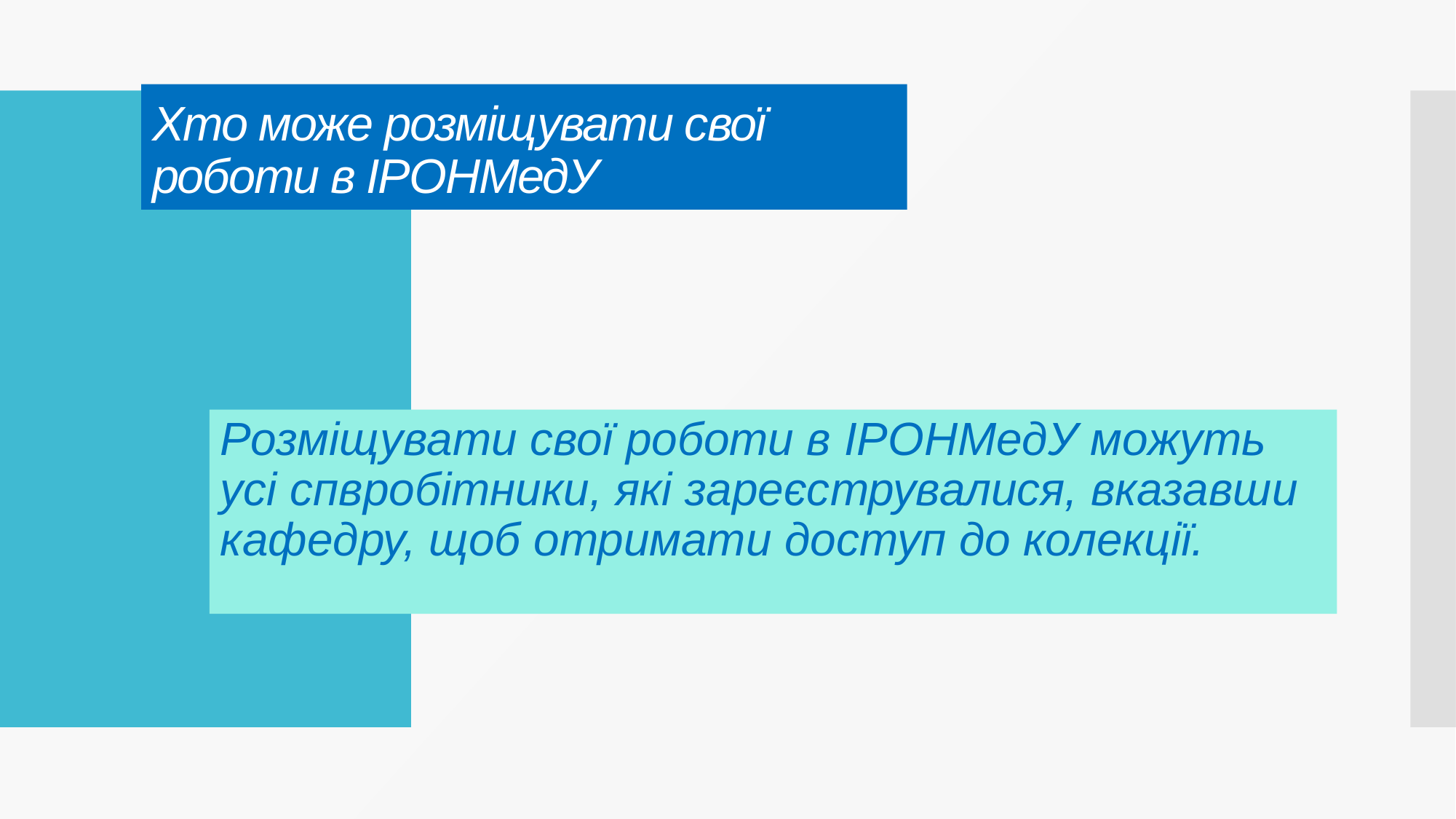

# Хто може розміщувати свої роботи в ІРОНМедУ
Розміщувати свої роботи в ІРОНМедУ можуть усі спвробітники, які зареєструвалися, вказавши кафедру, щоб отримати доступ до колекції.